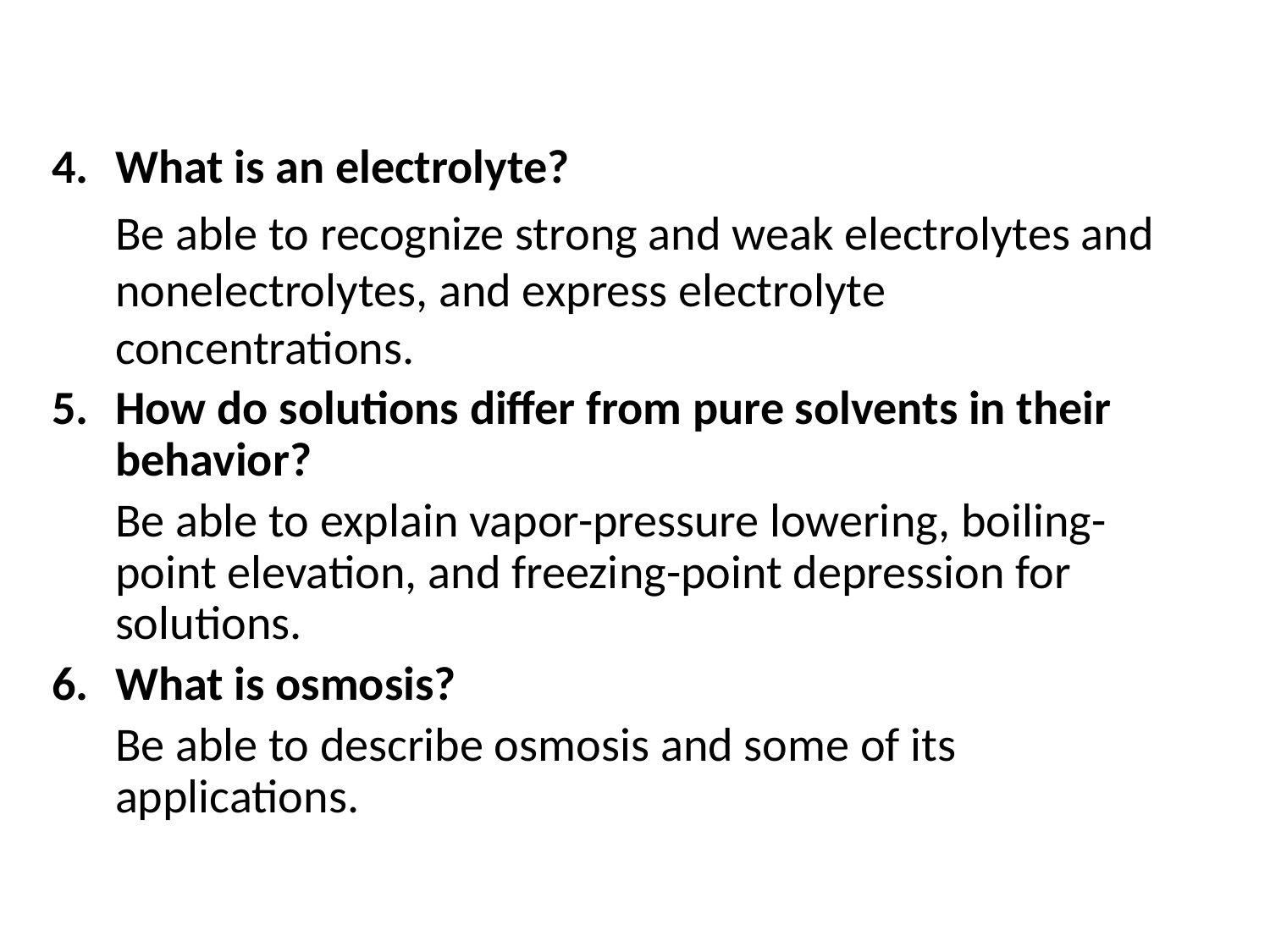

What is an electrolyte?
	Be able to recognize strong and weak electrolytes and nonelectrolytes, and express electrolyte concentrations.
How do solutions differ from pure solvents in their behavior?
	Be able to explain vapor-pressure lowering, boiling-point elevation, and freezing-point depression for solutions.
6.	What is osmosis?
	Be able to describe osmosis and some of its applications.